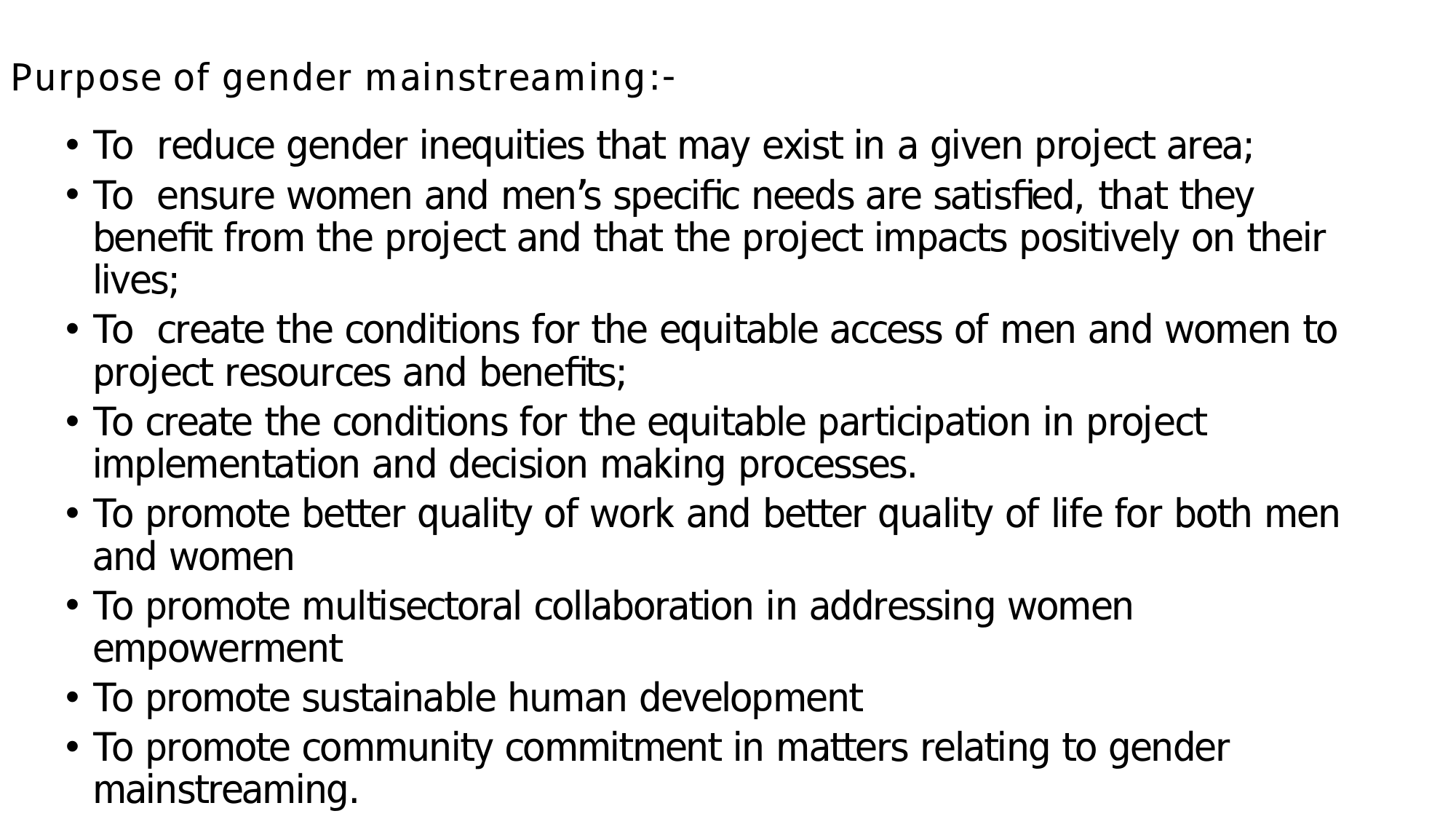

# Purpose of gender mainstreaming:-
To  reduce gender inequities that may exist in a given project area;
To  ensure women and men’s specific needs are satisfied, that they benefit from the project and that the project impacts positively on their lives;
To  create the conditions for the equitable access of men and women to project resources and benefits;
To create the conditions for the equitable participation in project implementation and decision making processes.
To promote better quality of work and better quality of life for both men and women
To promote multisectoral collaboration in addressing women empowerment
To promote sustainable human development
To promote community commitment in matters relating to gender mainstreaming.